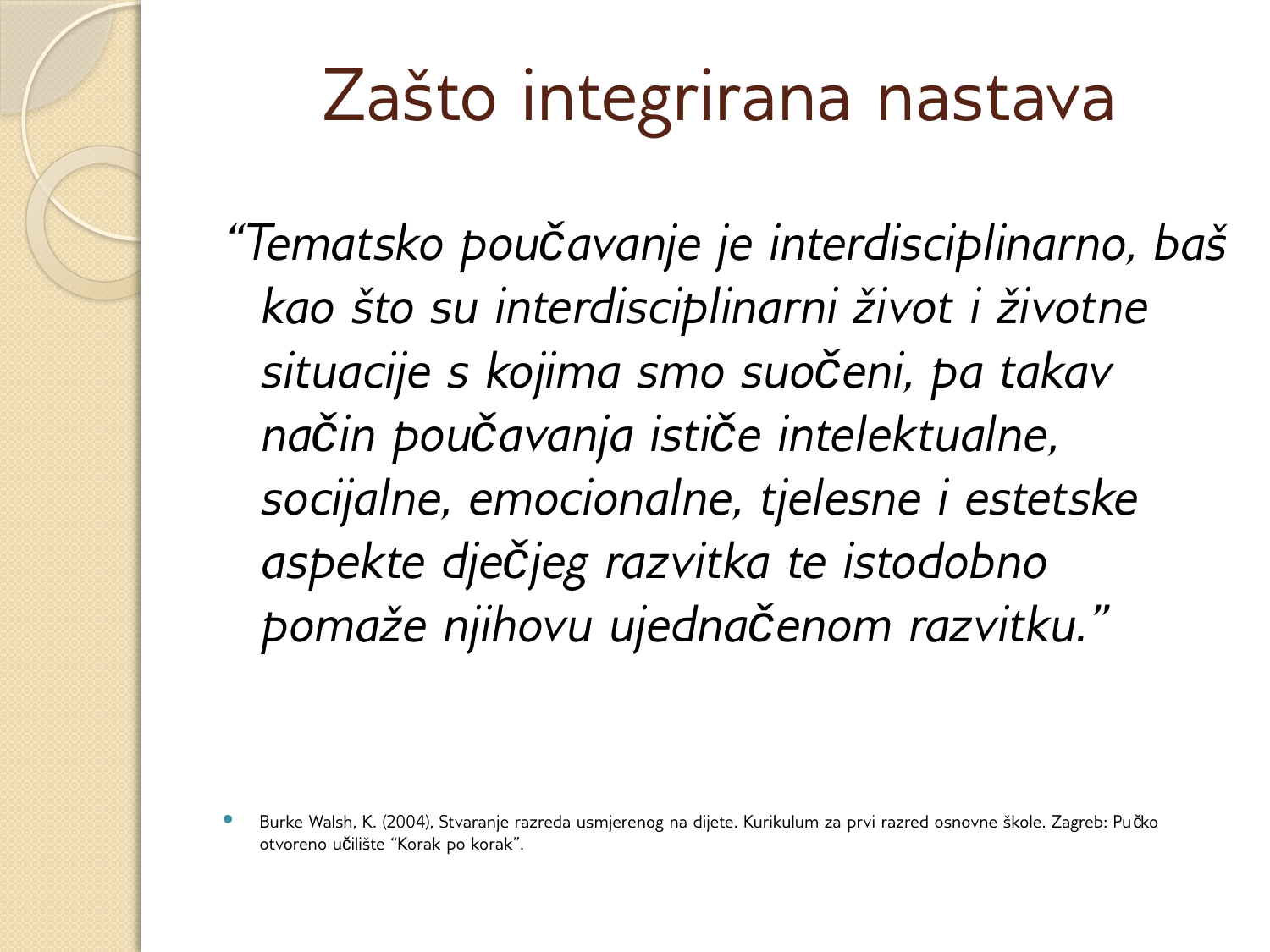

# Zašto integrirana nastava
“Tematsko poučavanje je interdisciplinarno, baš kao što su interdisciplinarni život i životne situacije s kojima smo suočeni, pa takav način poučavanja ističe intelektualne, socijalne, emocionalne, tjelesne i estetske aspekte dječjeg razvitka te istodobno pomaže njihovu ujednačenom razvitku.”

Burke Walsh, K. (2004), Stvaranje razreda usmjerenog na dijete. Kurikulum za prvi razred osnovne škole. Zagreb: Pučko otvoreno učilište “Korak po korak”.